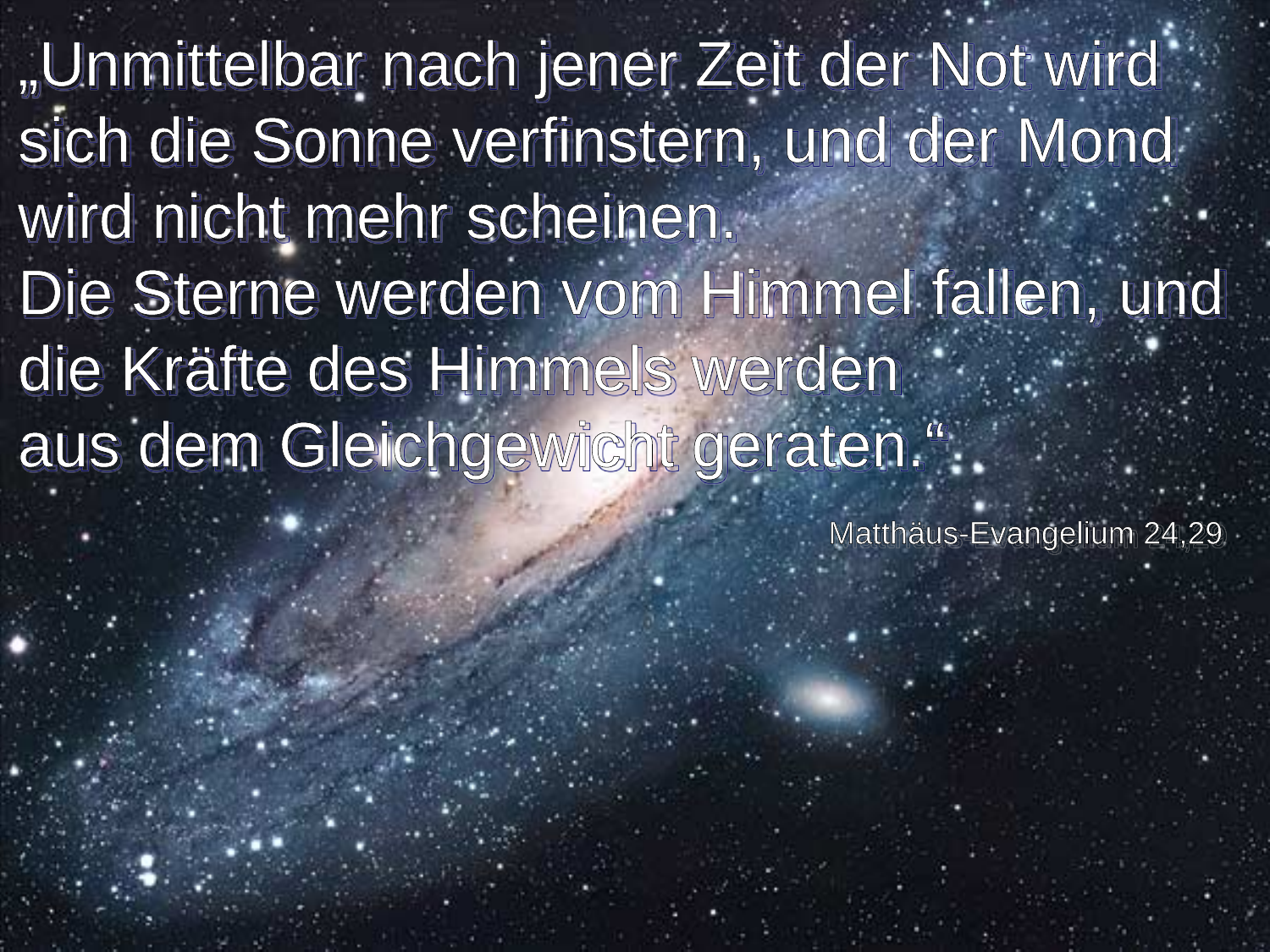

# „Unmittelbar nach jener Zeit der Not wird sich die Sonne verfinstern, und der Mond wird nicht mehr scheinen. Die Sterne werden vom Himmel fallen, und die Kräfte des Himmels werden aus dem Gleichgewicht geraten.“
Matthäus-Evangelium 24,29